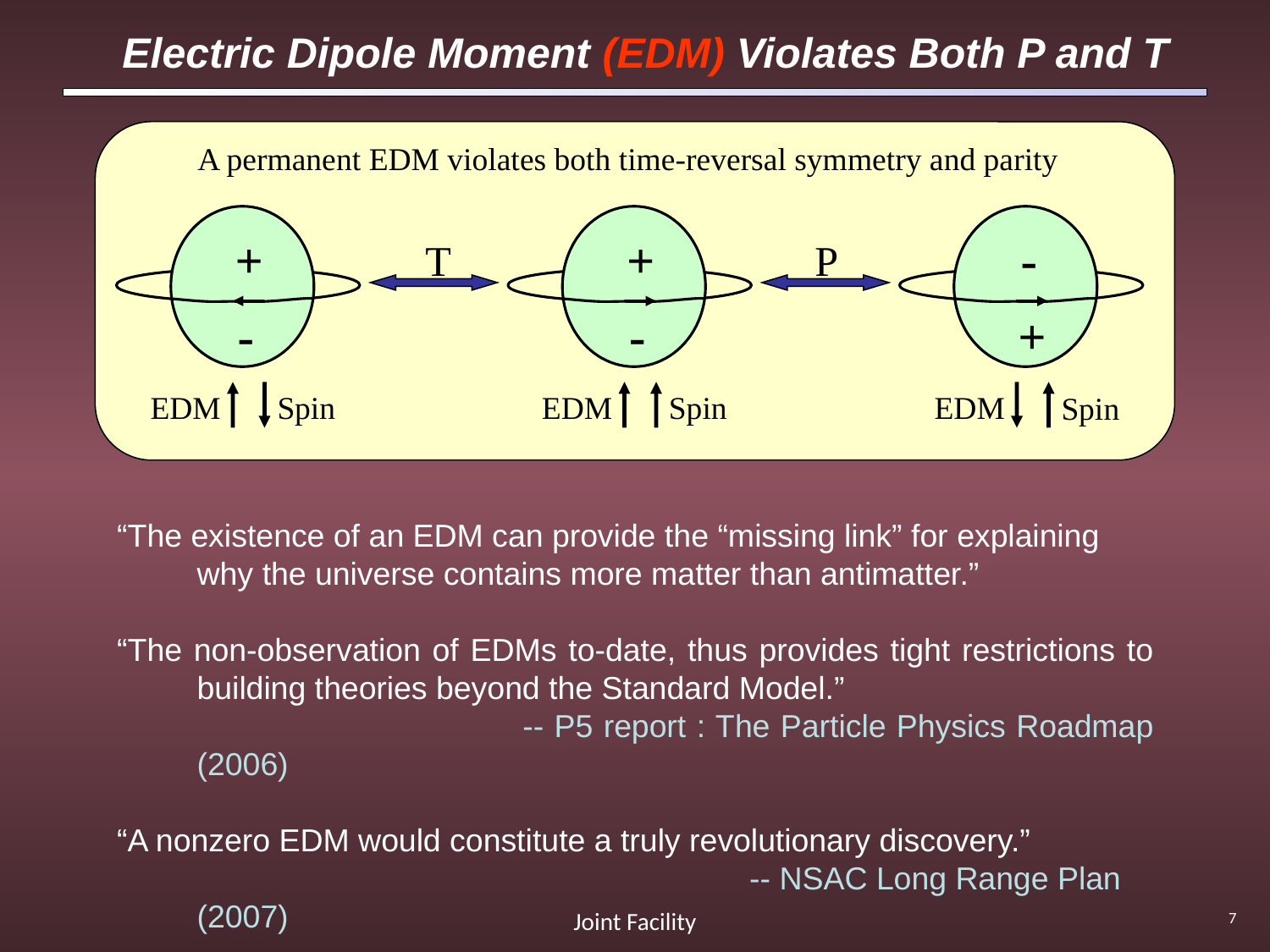

# Electric Dipole Moment (EDM) Violates Both P and T

A permanent EDM violates both time-reversal symmetry and parity

+
+
-
T
P

-
-
+

EDM
Spin
EDM
Spin
EDM

Spin

“The existence of an EDM can provide the “missing link” for explaining why the universe contains more matter than antimatter.”

“The non-observation of EDMs to-date, thus provides tight restrictions to building theories beyond the Standard Model.”
		     	      -- P5 report : The Particle Physics Roadmap (2006)

“A nonzero EDM would constitute a truly revolutionary discovery.”
 					     -- NSAC Long Range Plan (2007)
Joint Facility
7